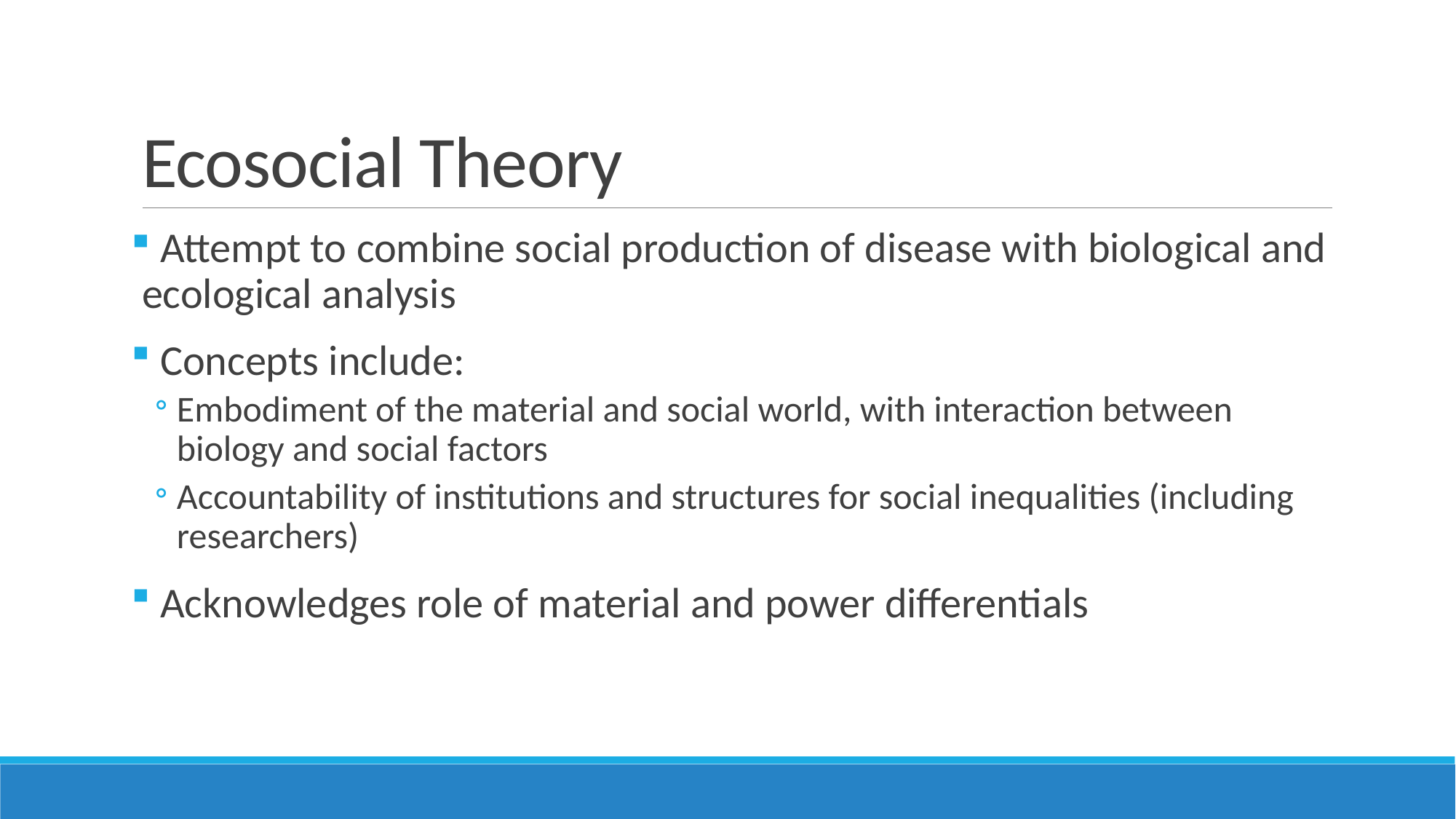

# Ecosocial Theory
 Attempt to combine social production of disease with biological and ecological analysis
 Concepts include:
Embodiment of the material and social world, with interaction between biology and social factors
Accountability of institutions and structures for social inequalities (including researchers)
 Acknowledges role of material and power differentials